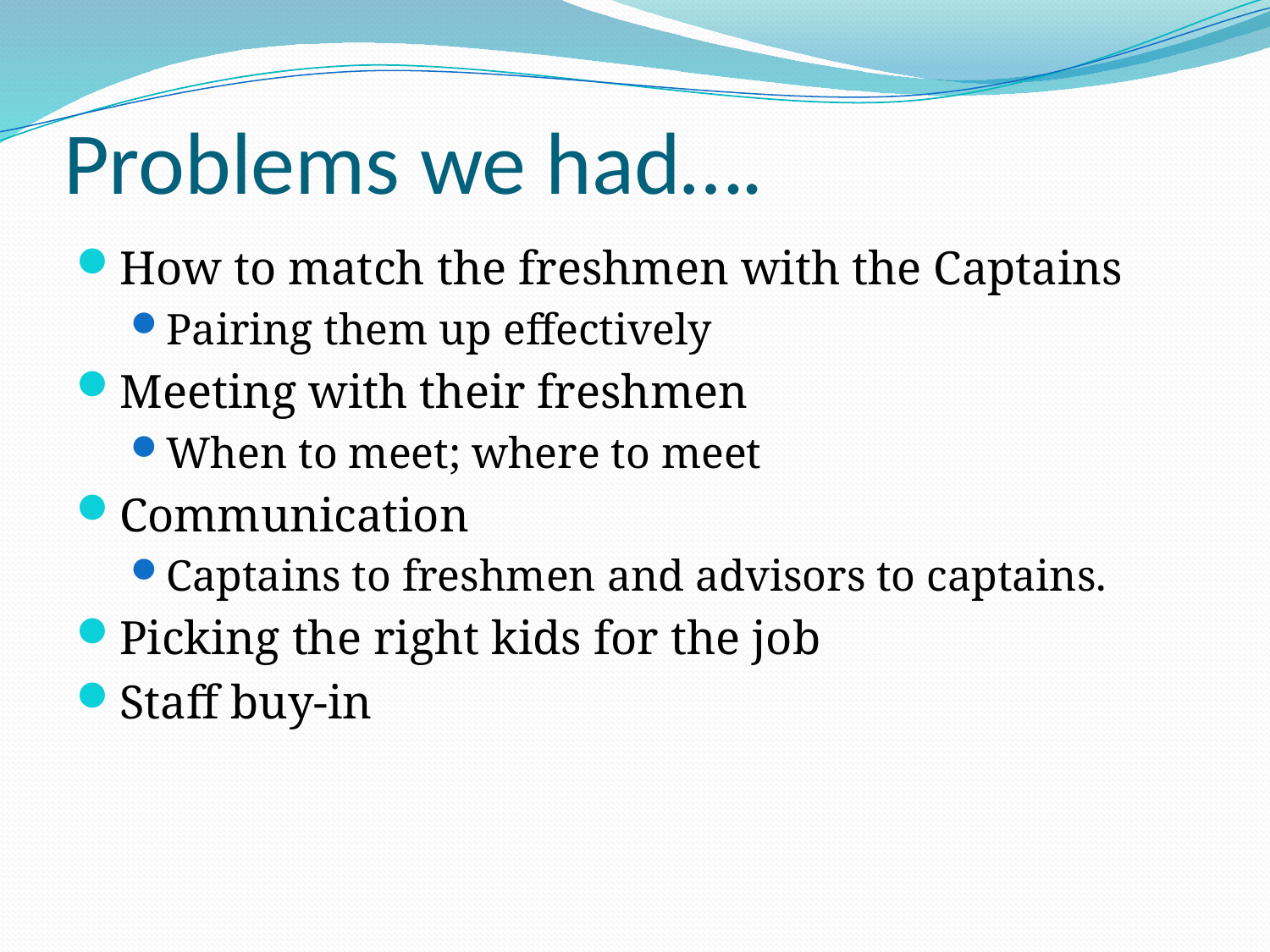

# Problems we had….
How to match the freshmen with the Captains
Pairing them up effectively
Meeting with their freshmen
When to meet; where to meet
Communication
Captains to freshmen and advisors to captains.
Picking the right kids for the job
Staff buy-in